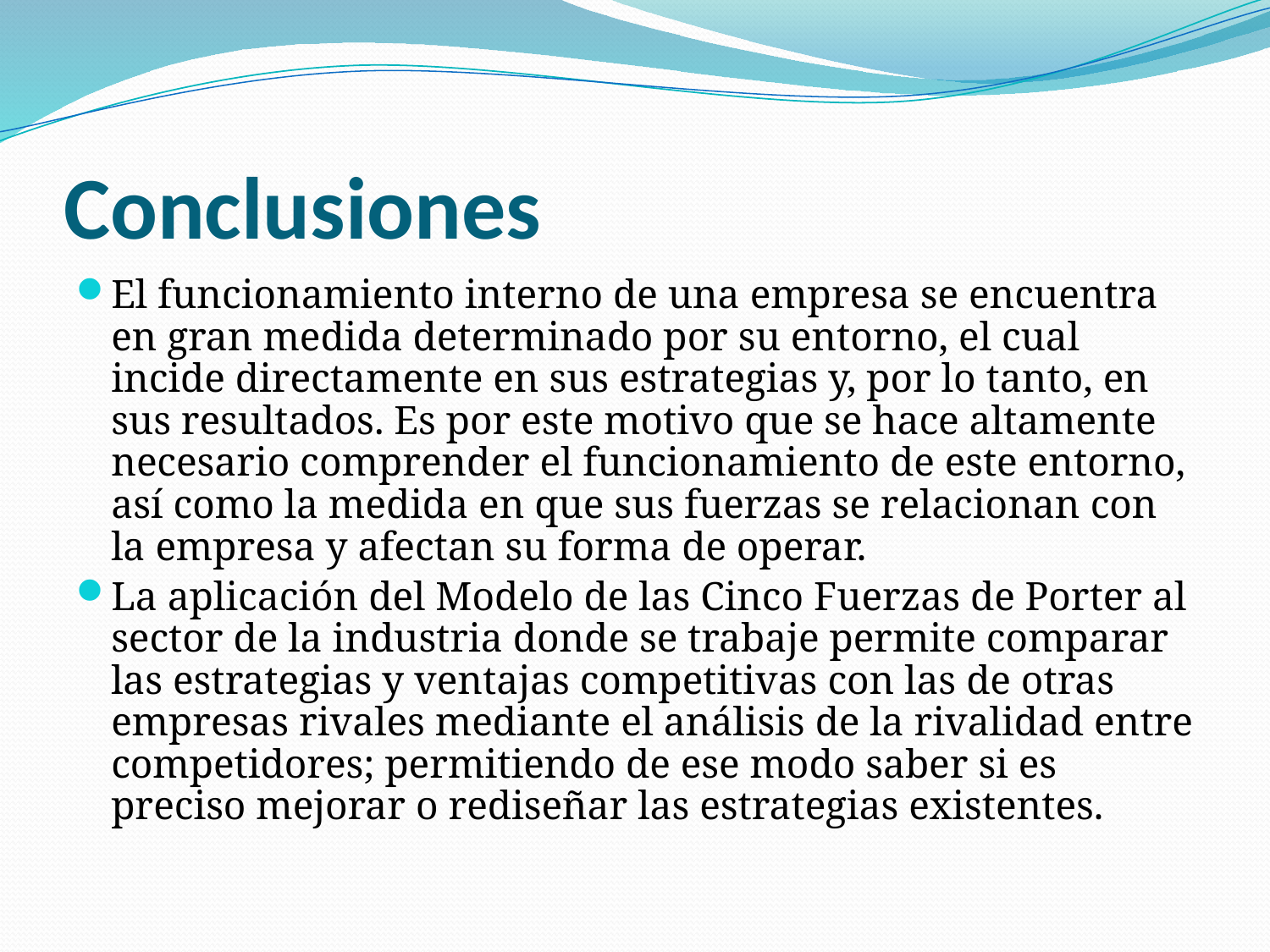

# Conclusiones
El funcionamiento interno de una empresa se encuentra en gran medida determinado por su entorno, el cual incide directamente en sus estrategias y, por lo tanto, en sus resultados. Es por este motivo que se hace altamente necesario comprender el funcionamiento de este entorno, así como la medida en que sus fuerzas se relacionan con la empresa y afectan su forma de operar.
La aplicación del Modelo de las Cinco Fuerzas de Porter al sector de la industria donde se trabaje permite comparar las estrategias y ventajas competitivas con las de otras empresas rivales mediante el análisis de la rivalidad entre competidores; permitiendo de ese modo saber si es preciso mejorar o rediseñar las estrategias existentes.